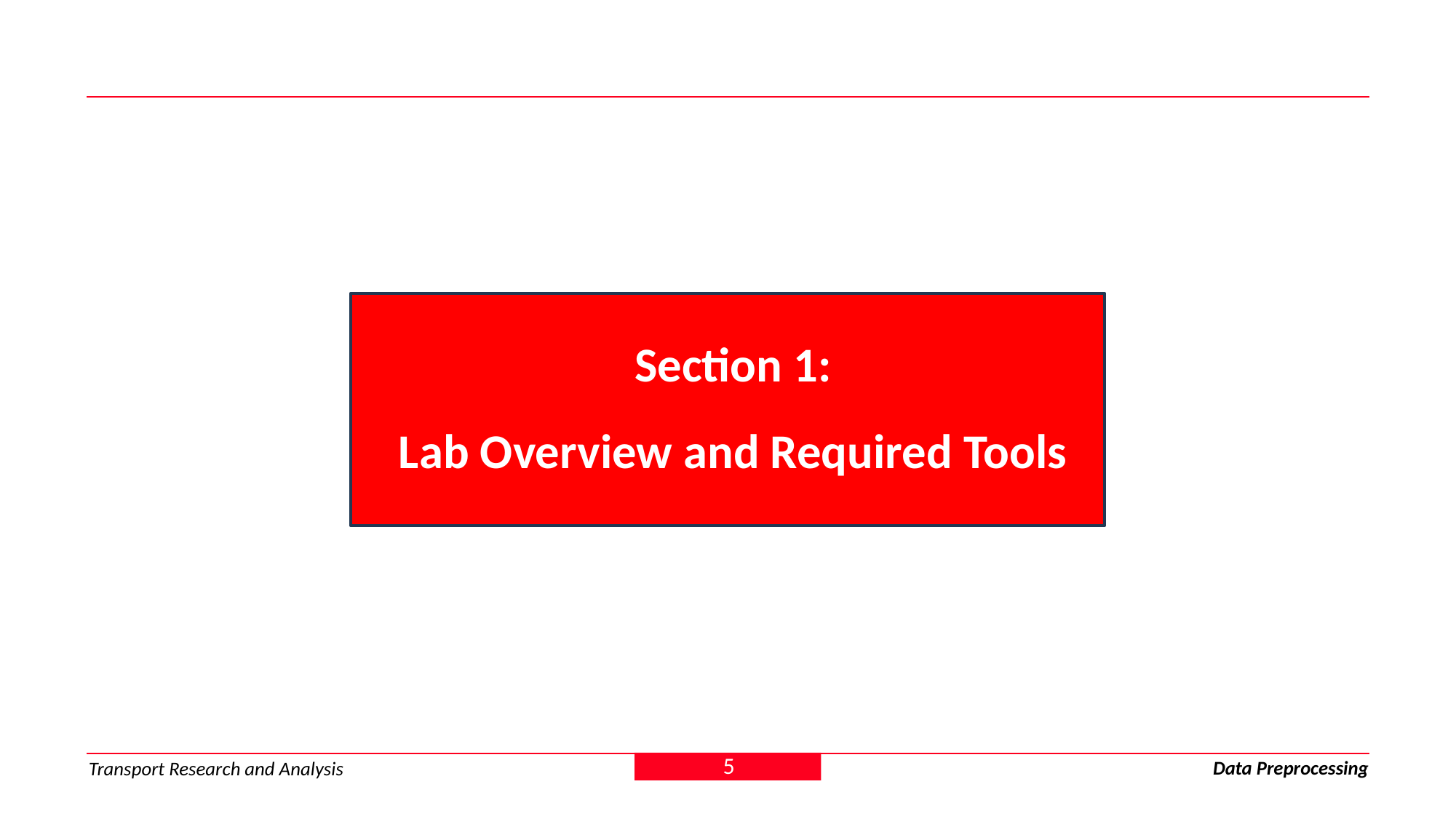

Section 1:
 Lab Overview and Required Tools